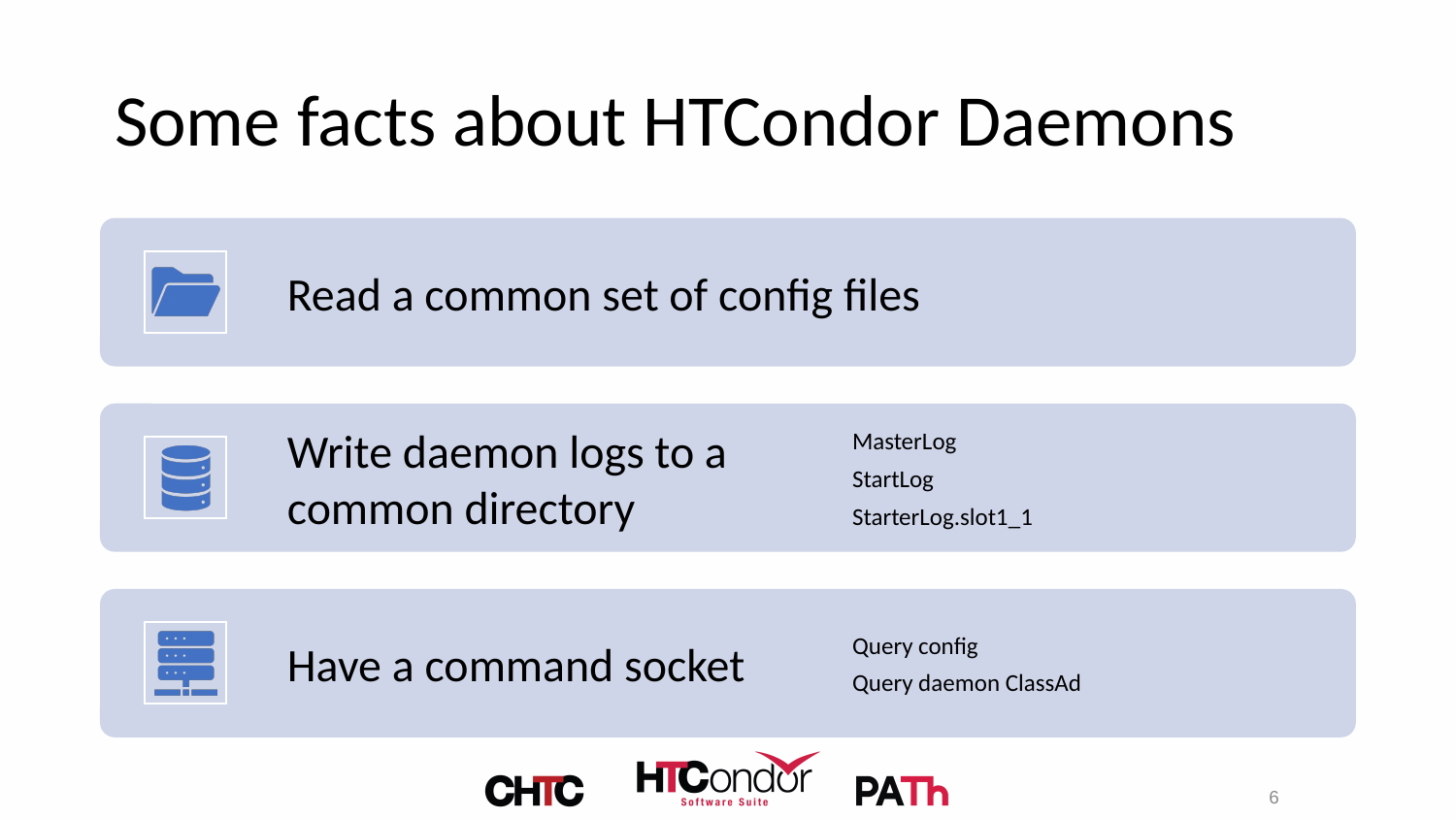

# Some facts about HTCondor Daemons
Read a common set of config files
Write daemon logs to a common directory
MasterLog
StartLog
StarterLog.slot1_1
Have a command socket
Query config
Query daemon ClassAd
6